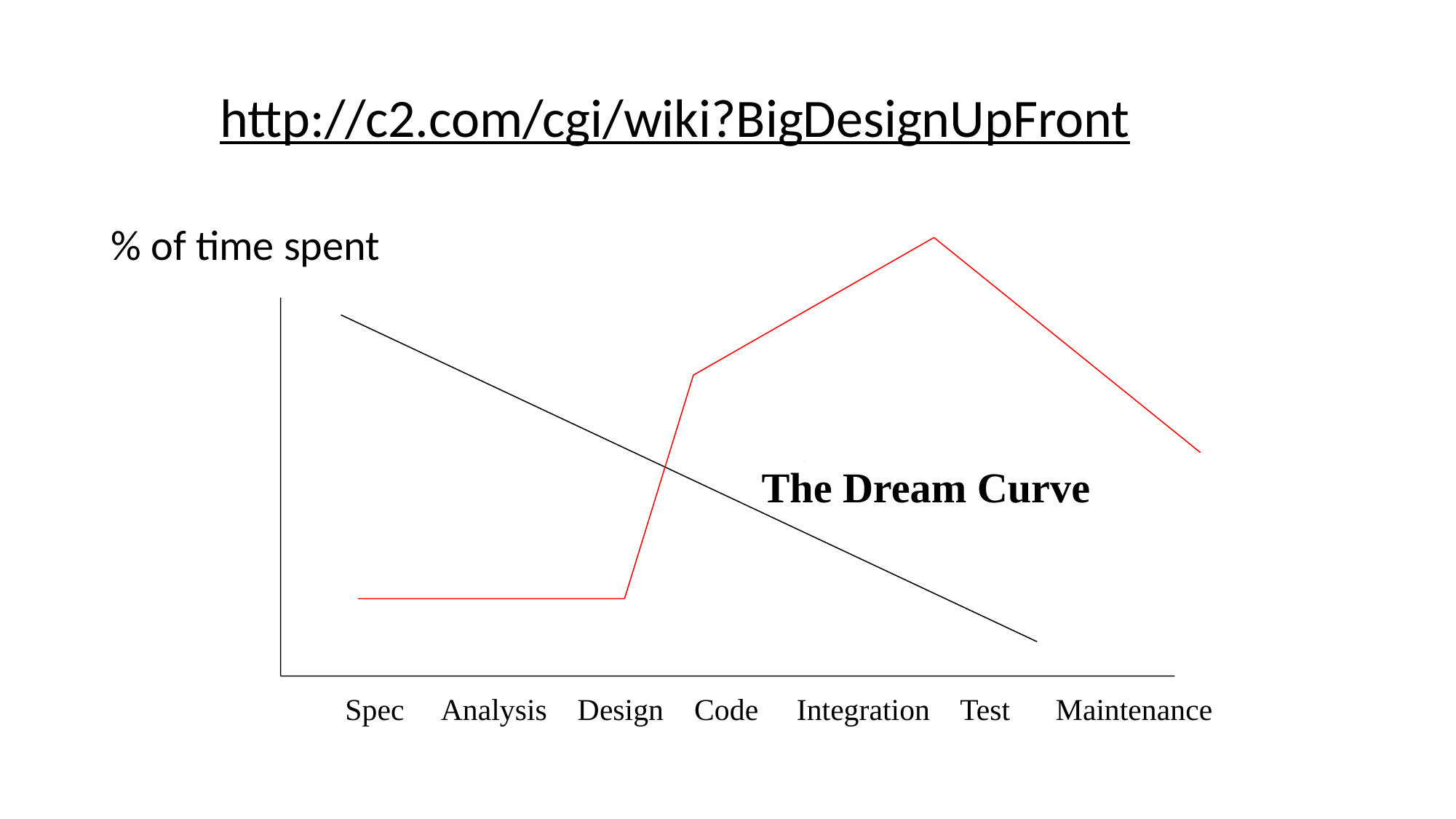

# http://c2.com/cgi/wiki?BigDesignUpFront
% of time spent

The Dream Curve

Spec     Analysis    Design    Code     Integration    Test      Maintenance